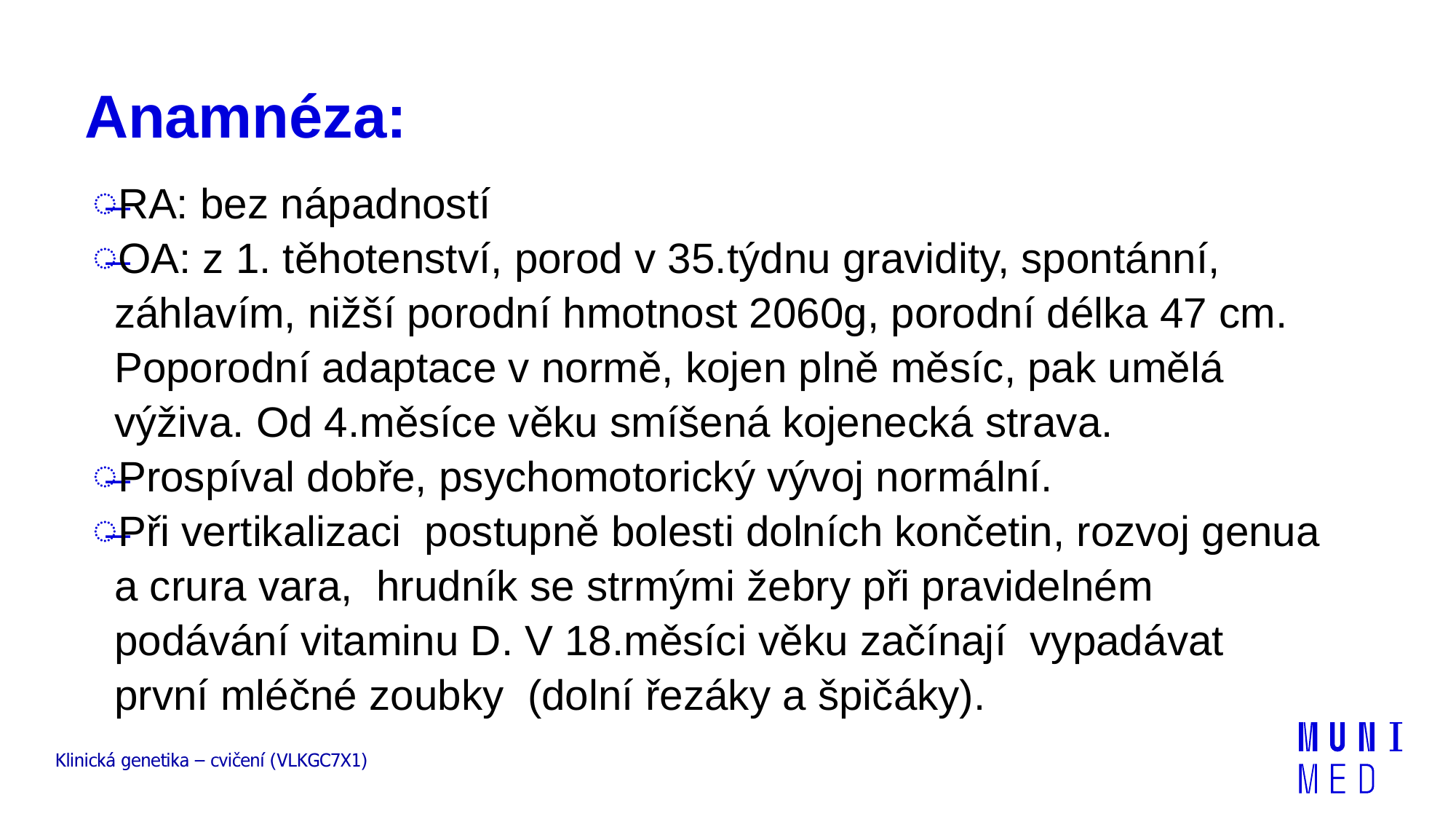

# Anamnéza:
RA: bez nápadností
OA: z 1. těhotenství, porod v 35.týdnu gravidity, spontánní, záhlavím, nižší porodní hmotnost 2060g, porodní délka 47 cm. Poporodní adaptace v normě, kojen plně měsíc, pak umělá výživa. Od 4.měsíce věku smíšená kojenecká strava.
Prospíval dobře, psychomotorický vývoj normální.
Při vertikalizaci  postupně bolesti dolních končetin, rozvoj genua a crura vara,  hrudník se strmými žebry při pravidelném podávání vitaminu D. V 18.měsíci věku začínají  vypadávat první mléčné zoubky  (dolní řezáky a špičáky).
Klinická genetika – cvičení (VLKGC7X1)